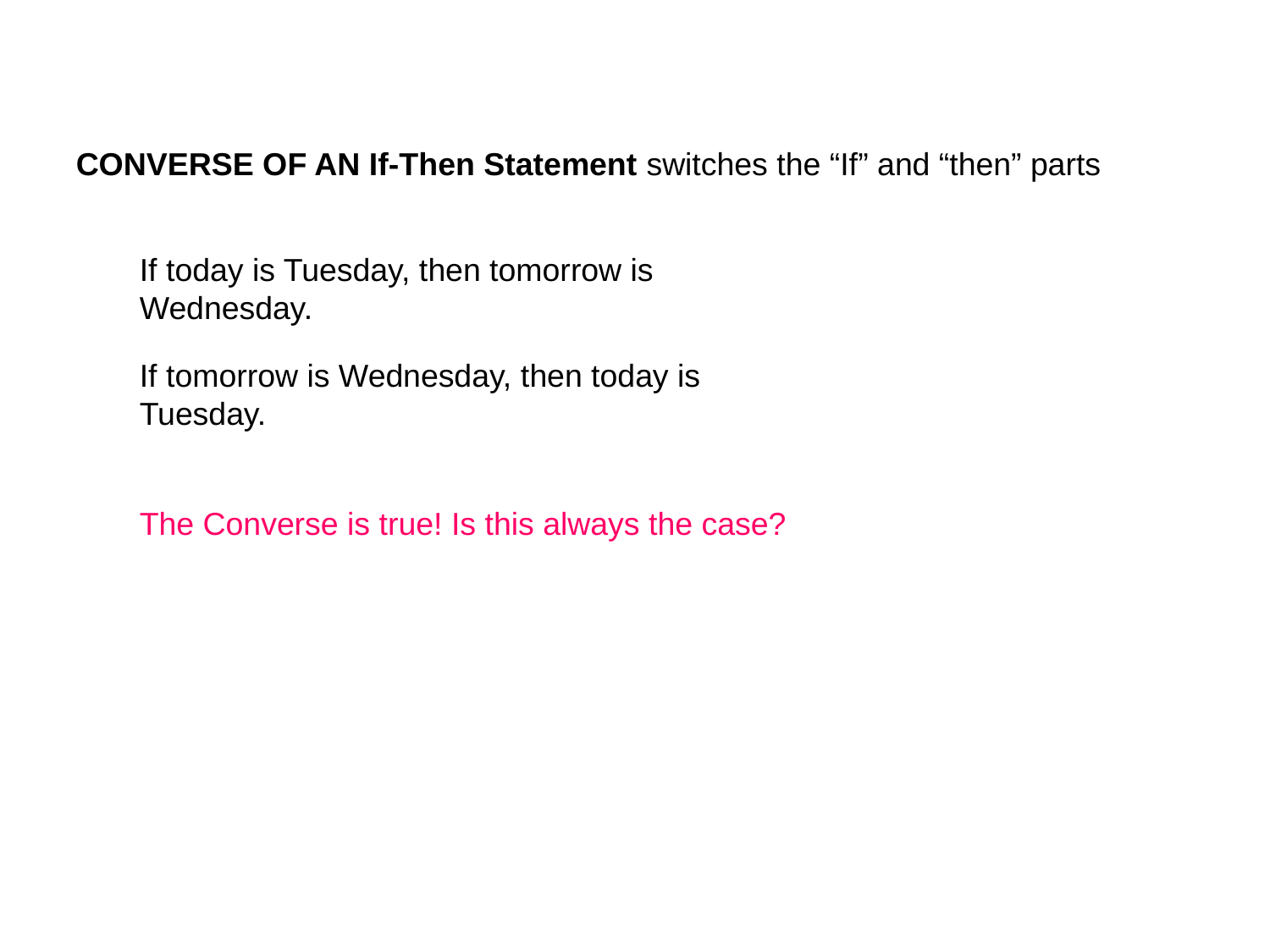

CONVERSE OF AN If-Then Statement switches the “If” and “then” parts
If today is Tuesday, then tomorrow is Wednesday.
If tomorrow is Wednesday, then today is Tuesday.
The Converse is true! Is this always the case?